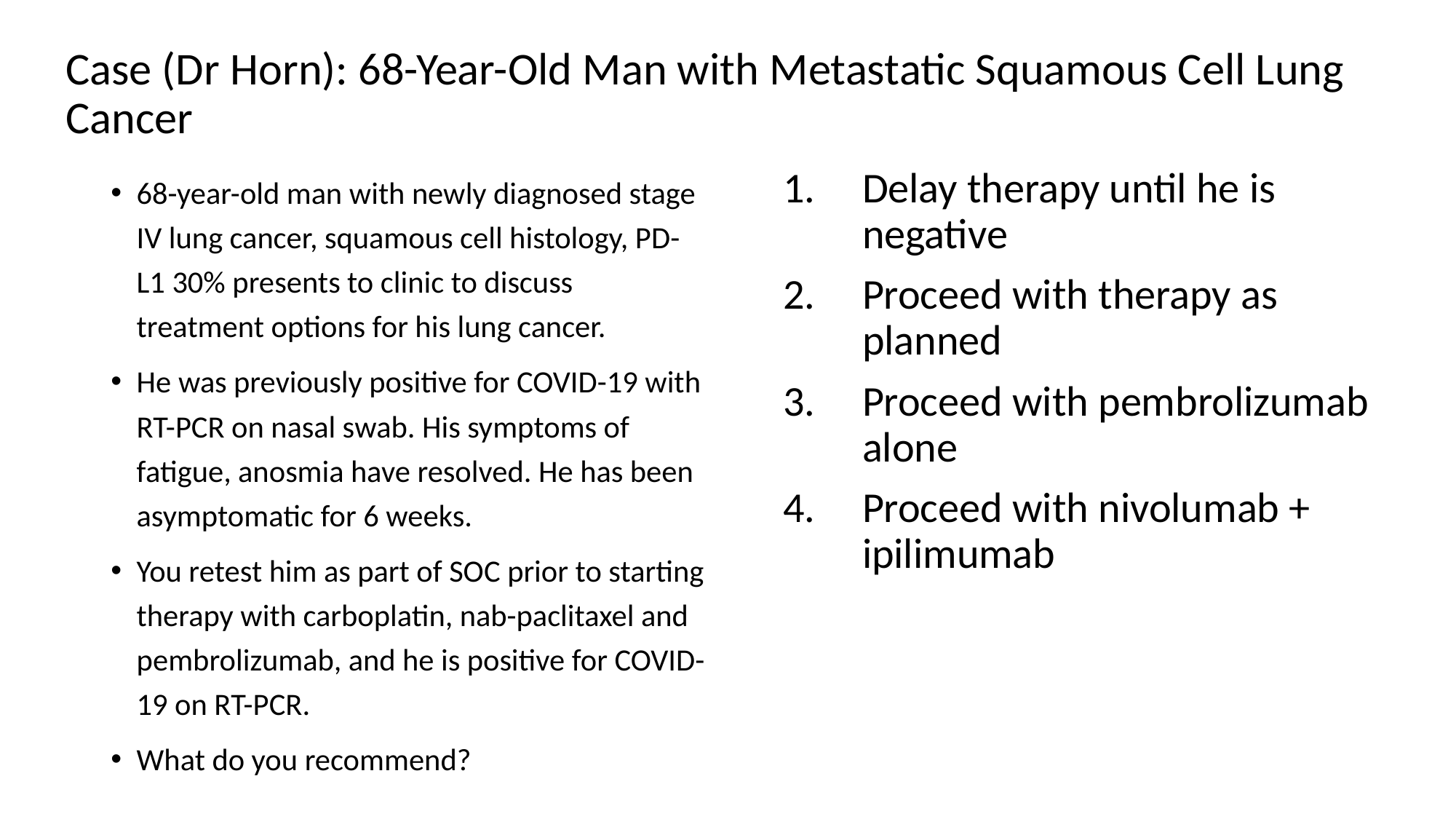

# Case (Dr Horn): 68-Year-Old Man with Metastatic Squamous Cell Lung Cancer
68-year-old man with newly diagnosed stage IV lung cancer, squamous cell histology, PD-L1 30% presents to clinic to discuss treatment options for his lung cancer.
He was previously positive for COVID-19 with RT-PCR on nasal swab. His symptoms of fatigue, anosmia have resolved. He has been asymptomatic for 6 weeks.
You retest him as part of SOC prior to starting therapy with carboplatin, nab-paclitaxel and pembrolizumab, and he is positive for COVID-19 on RT-PCR.
What do you recommend?
Delay therapy until he is negative
Proceed with therapy as planned
Proceed with pembrolizumab alone
Proceed with nivolumab + ipilimumab